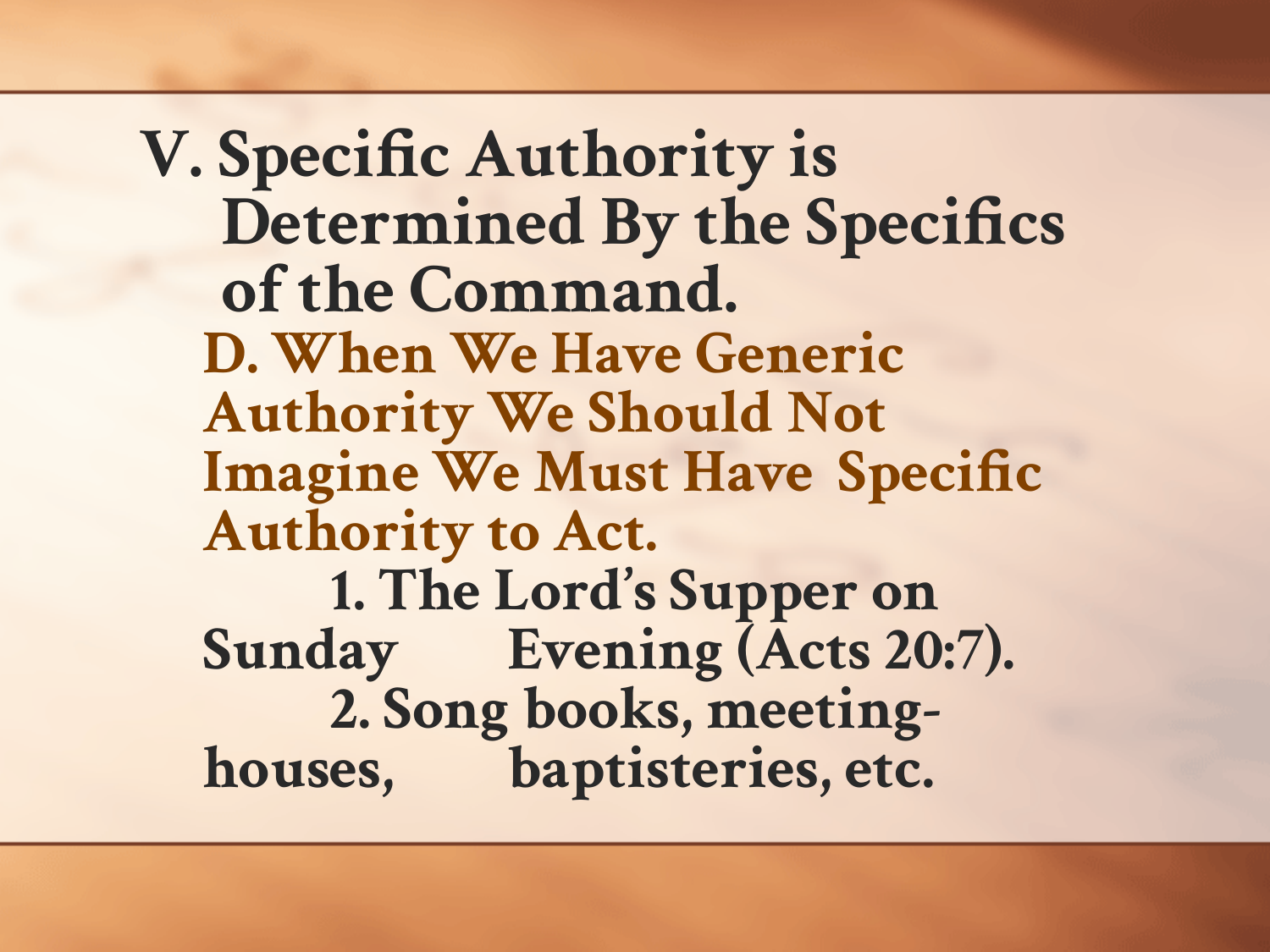

V. Specific Authority is Determined By the Specifics of the Command.
	D. When We Have Generic 	Authority We Should Not  	Imagine We Must Have 	Specific Authority to Act.
		1. The Lord’s Supper on Sunday 	    Evening (Acts 20:7).
		2. Song books, meeting-houses, 	    baptisteries, etc.